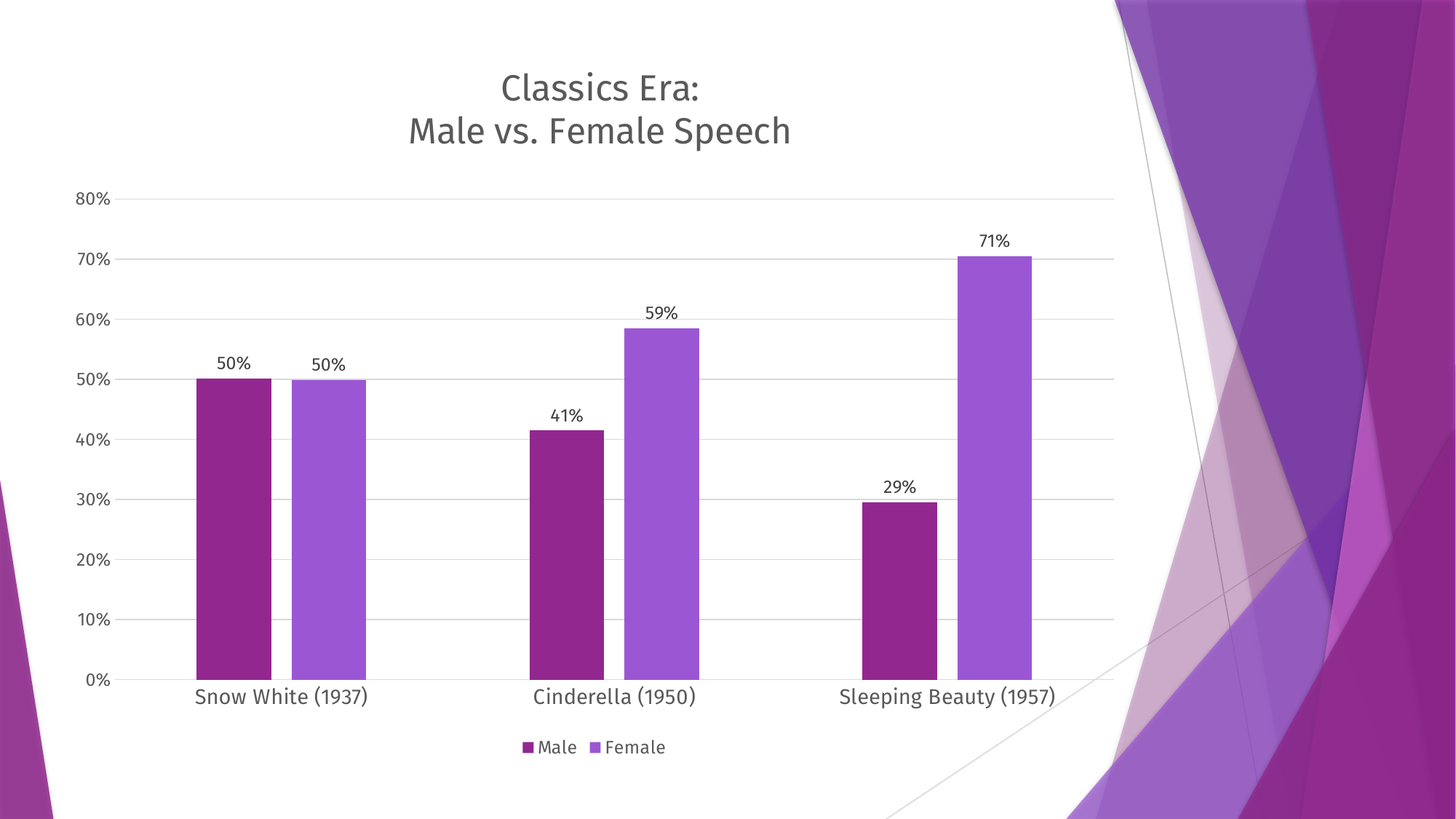

### Chart: Classics Era:
Male vs. Female Speech

| Category | Male | Female |
|---|---|---|
| Snow White (1937) | 0.501318391562294 | 0.498681608437706 |
| Cinderella (1950) | 0.414791713076409 | 0.585208286923591 |
| Sleeping Beauty (1957) | 0.2949936628643853 | 0.7050063371356147 |